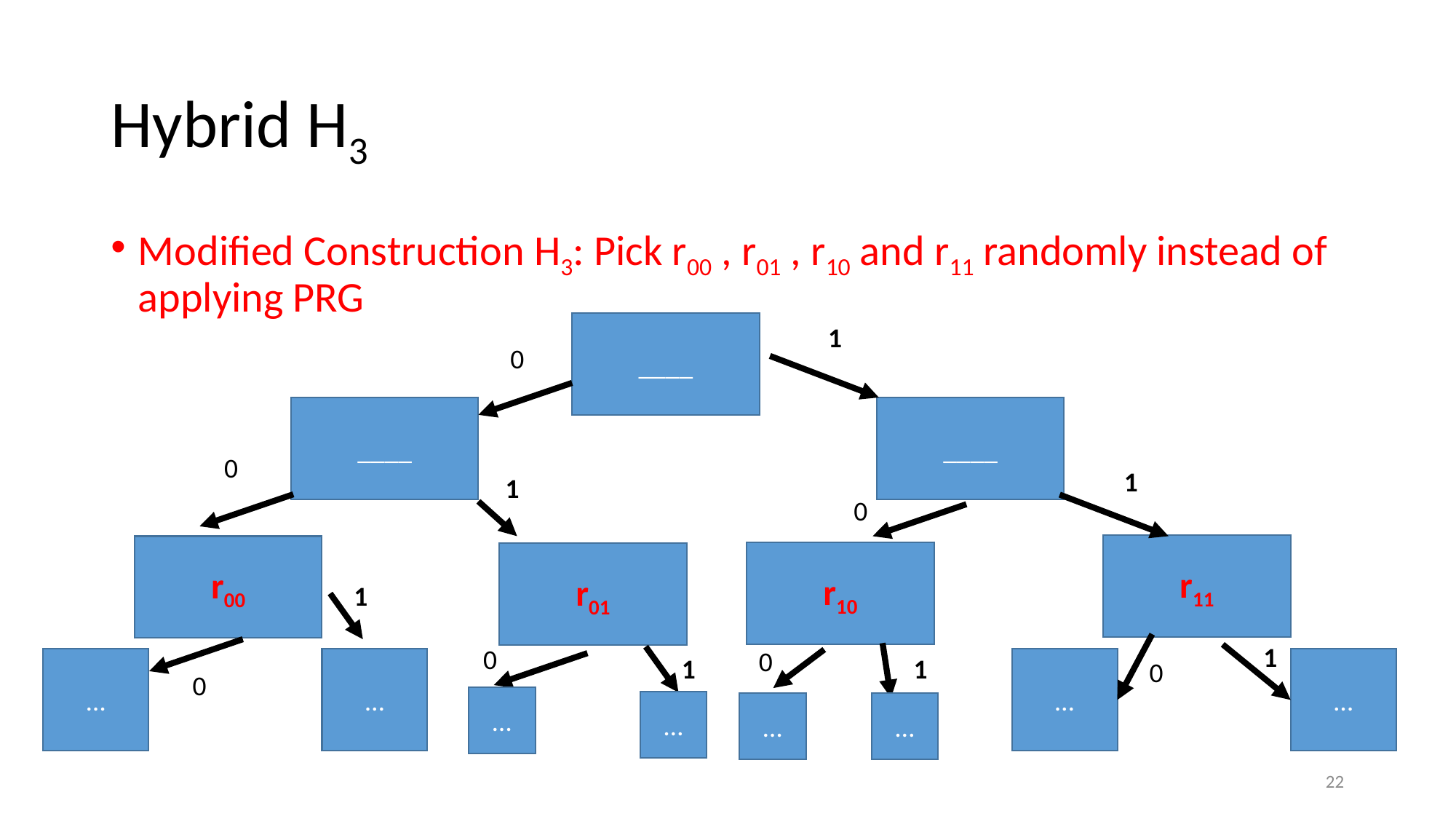

# Hybrid H3
Modified Construction H3: Pick r00 , r01 , r10 and r11 randomly instead of applying PRG

____
1
0
____
____
0
1
1
0
r11
r00
r10
r01
1
1
0
0
1
1
…
…
…
…
0
0
…
…
…
…
22
22